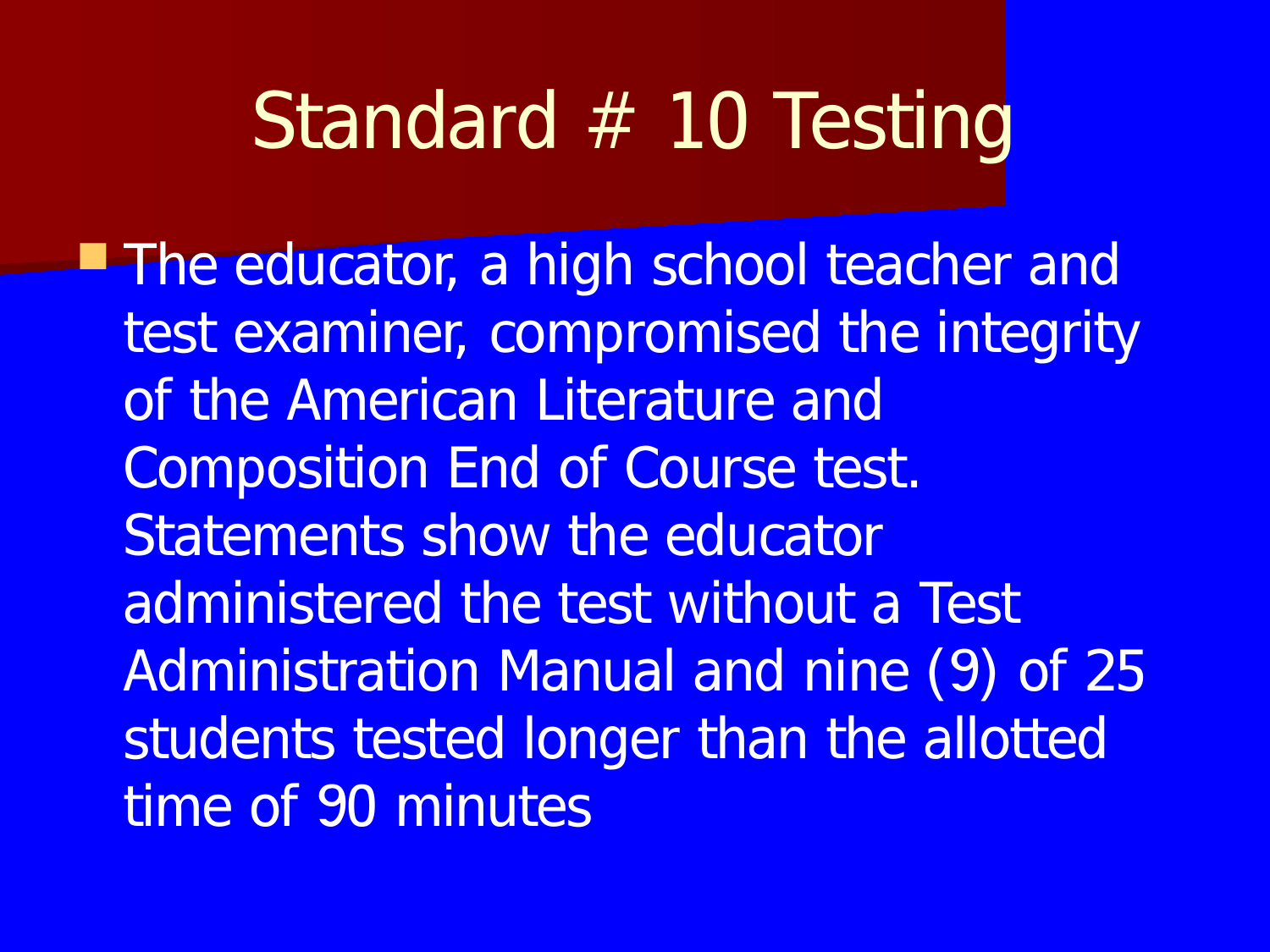

# Standard # 10 Testing
The educator, a high school teacher and test examiner, compromised the integrity of the American Literature and Composition End of Course test. Statements show the educator administered the test without a Test Administration Manual and nine (9) of 25 students tested longer than the allotted time of 90 minutes